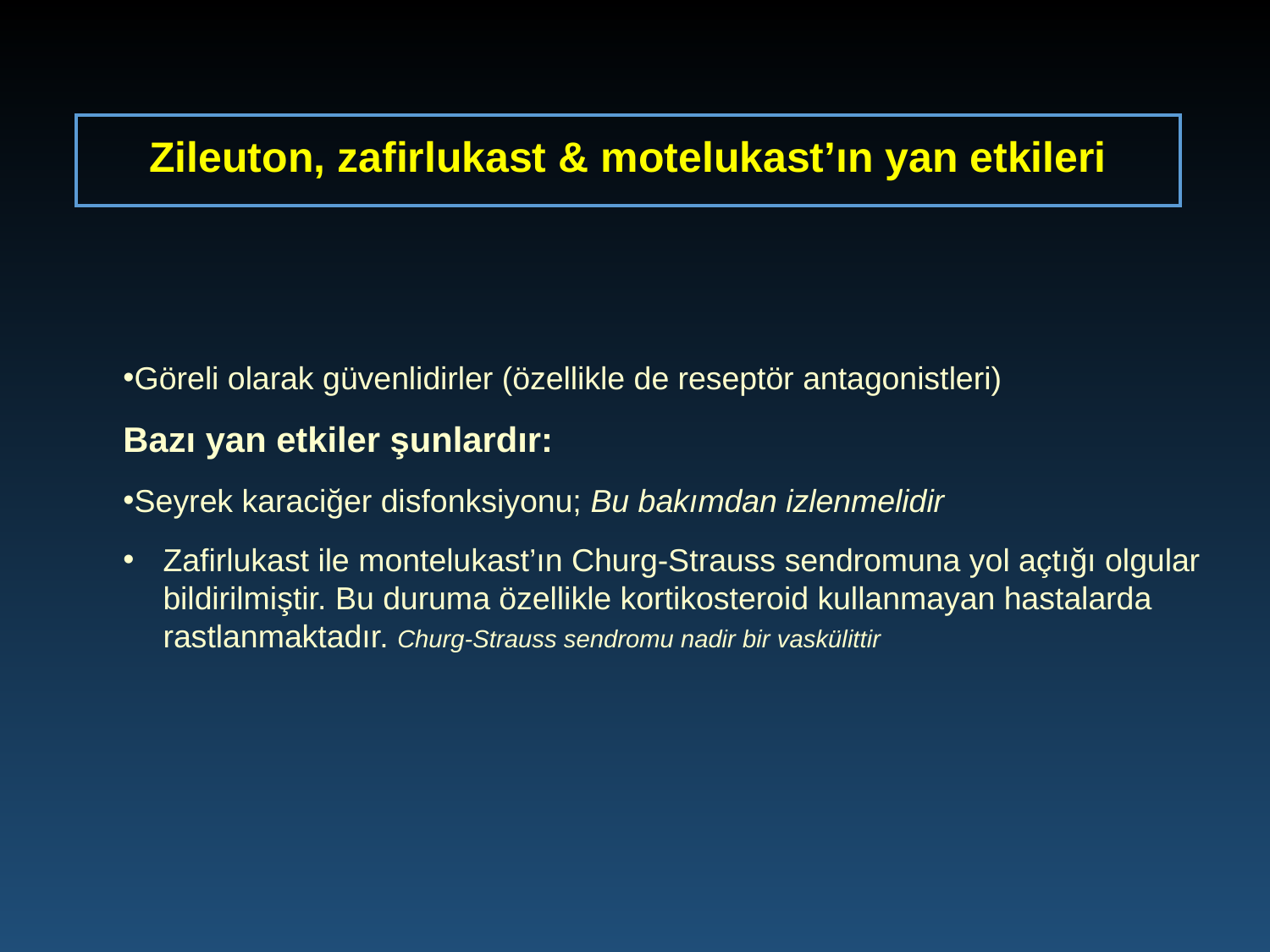

Zileuton, zafirlukast & motelukast’ın yan etkileri
Göreli olarak güvenlidirler (özellikle de reseptör antagonistleri)
Bazı yan etkiler şunlardır:
Seyrek karaciğer disfonksiyonu; Bu bakımdan izlenmelidir
Zafirlukast ile montelukast’ın Churg-Strauss sendromuna yol açtığı olgular bildirilmiştir. Bu duruma özellikle kortikosteroid kullanmayan hastalarda rastlanmaktadır. Churg-Strauss sendromu nadir bir vaskülittir